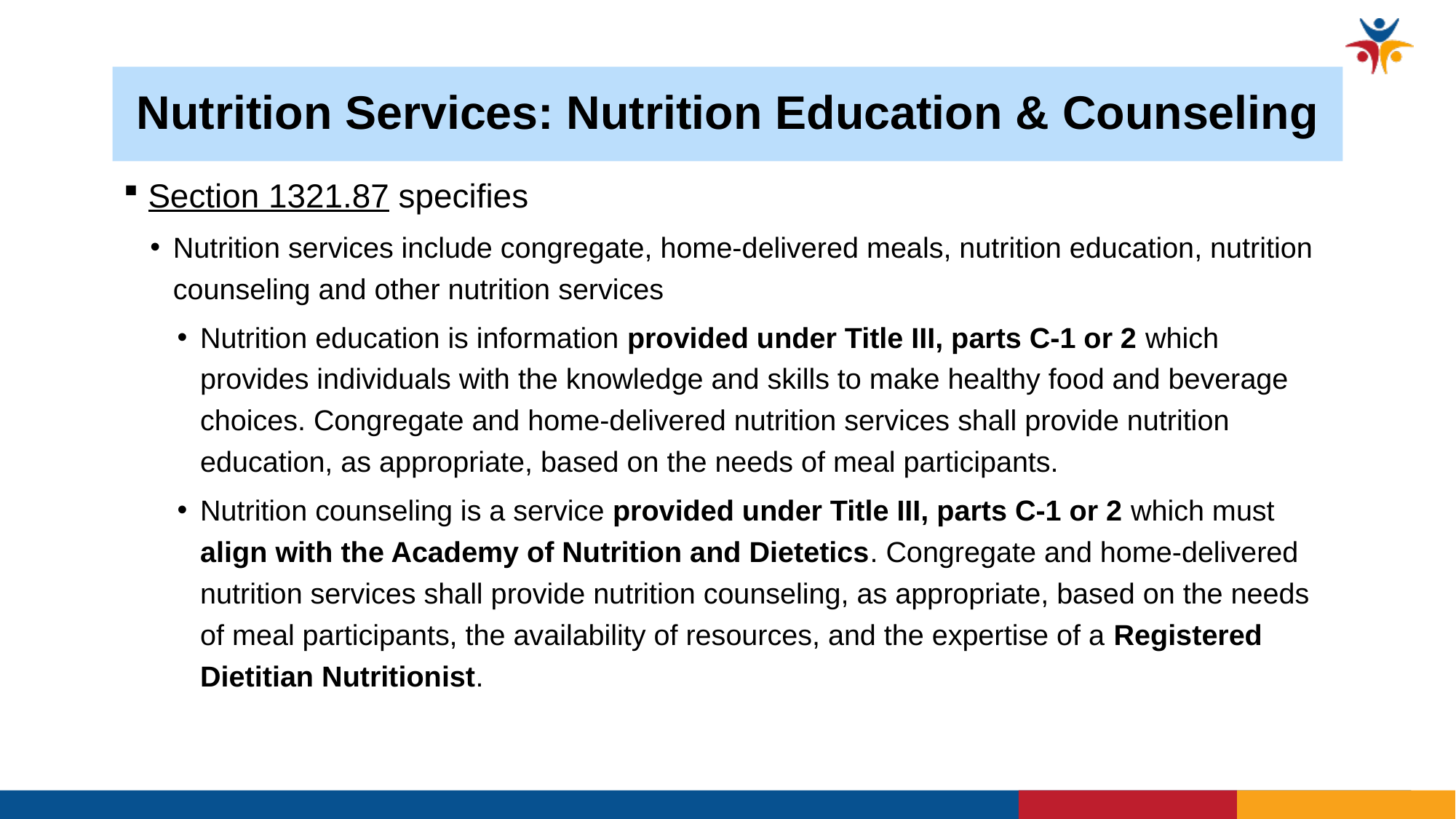

# Nutrition Services: Nutrition Education & Counseling
 Section 1321.87 specifies
Nutrition services include congregate, home-delivered meals, nutrition education, nutrition counseling and other nutrition services
Nutrition education is information provided under Title III, parts C-1 or 2 which provides individuals with the knowledge and skills to make healthy food and beverage choices. Congregate and home-delivered nutrition services shall provide nutrition education, as appropriate, based on the needs of meal participants.
Nutrition counseling is a service provided under Title III, parts C-1 or 2 which must align with the Academy of Nutrition and Dietetics. Congregate and home-delivered nutrition services shall provide nutrition counseling, as appropriate, based on the needs of meal participants, the availability of resources, and the expertise of a Registered Dietitian Nutritionist.